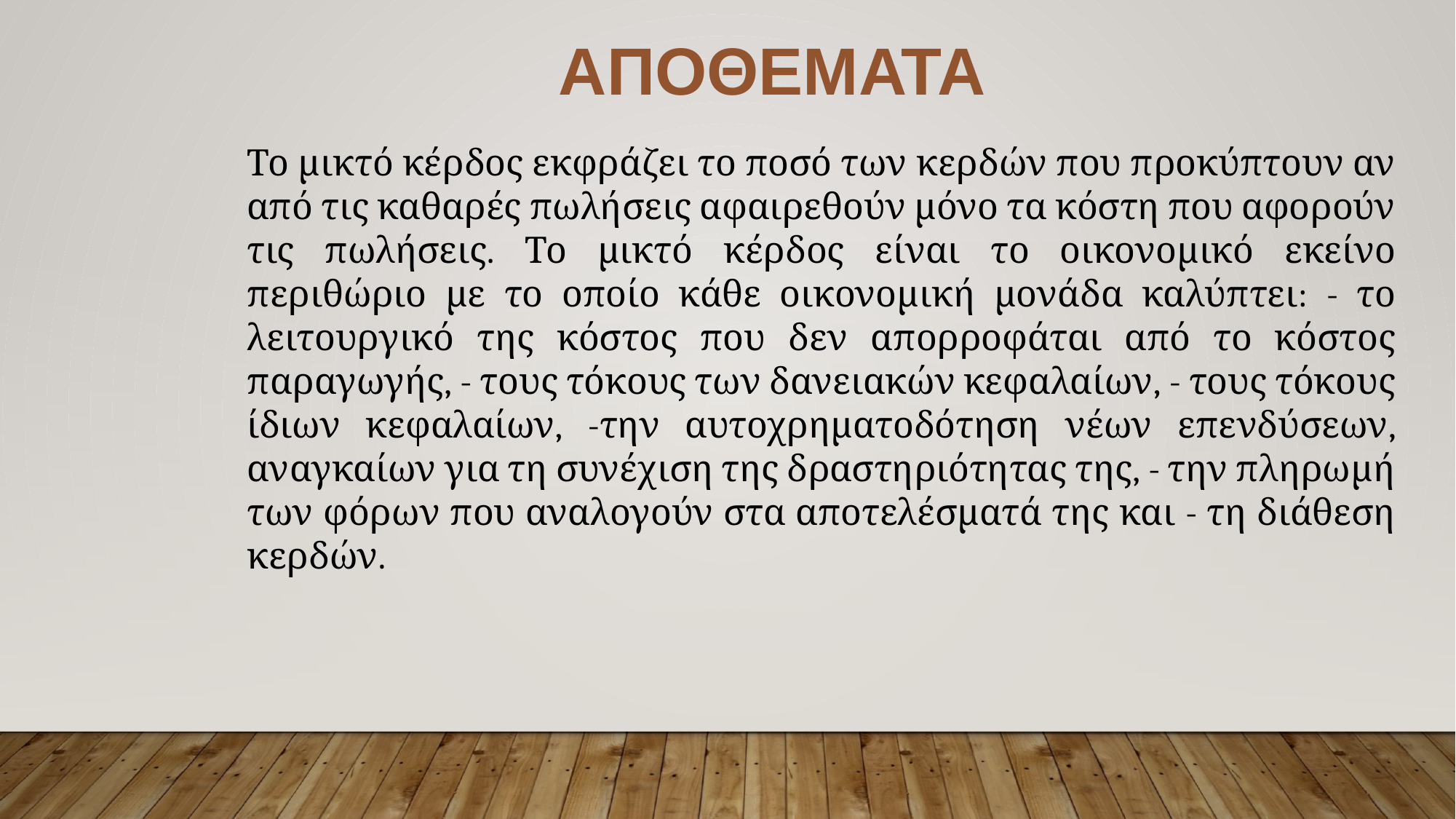

ΑΠΟΘΕΜΑΤΑ
Το μικτό κέρδος εκφράζει το ποσό των κερδών που προκύπτουν αν από τις καθαρές πωλήσεις αφαιρεθούν μόνο τα κόστη που αφορούν τις πωλήσεις. Το μικτό κέρδος είναι το οικονομικό εκείνο περιθώριο με το οποίο κάθε οικονομική μονάδα καλύπτει: - το λειτουργικό της κόστος που δεν απορροφάται από το κόστος παραγωγής, - τους τόκους των δανειακών κεφαλαίων, - τους τόκους ίδιων κεφαλαίων, -την αυτοχρηματοδότηση νέων επενδύσεων, αναγκαίων για τη συνέχιση της δραστηριότητας της, - την πληρωμή των φόρων που αναλογούν στα αποτελέσματά της και - τη διάθεση κερδών.